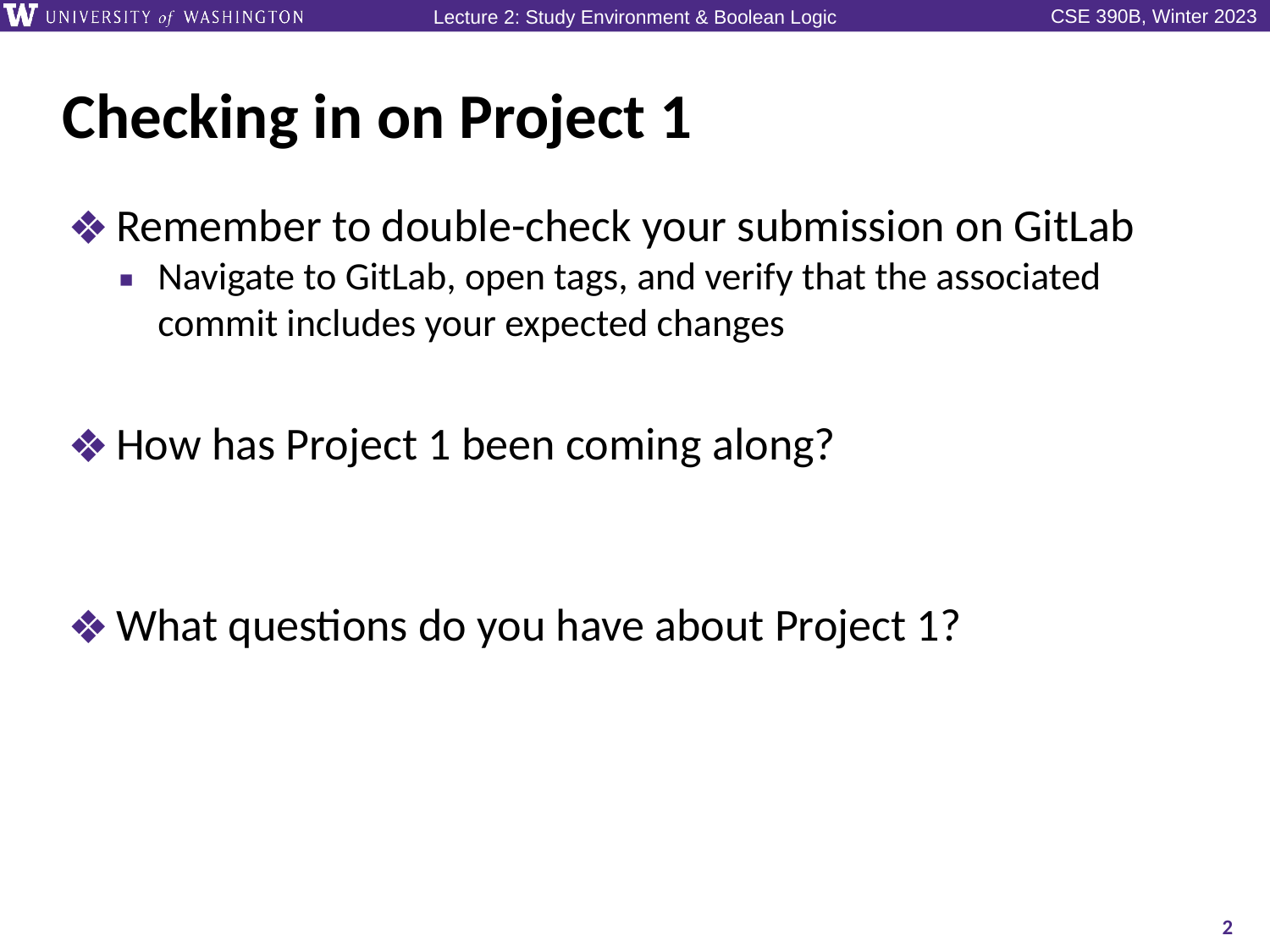

# Checking in on Project 1
Remember to double-check your submission on GitLab
Navigate to GitLab, open tags, and verify that the associated commit includes your expected changes

How has Project 1 been coming along?

What questions do you have about Project 1?

2